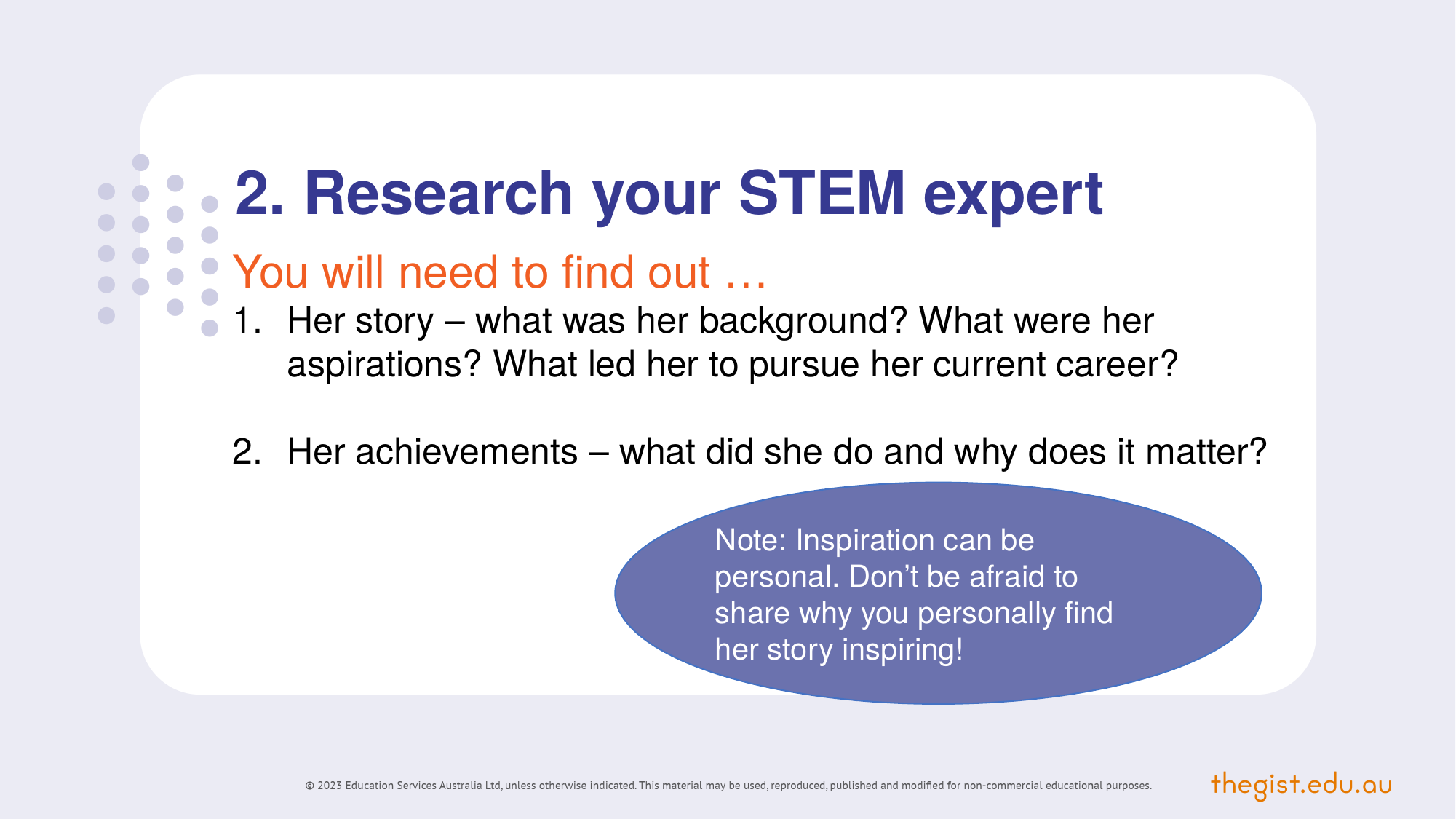

2. Research your STEM expert
You will need to find out …
Her story – what was her background? What were her aspirations? What led her to pursue her current career?

Her achievements – what did she do and why does it matter?

Note: Inspiration can be personal. Don’t be afraid to share why you personally find her story inspiring!